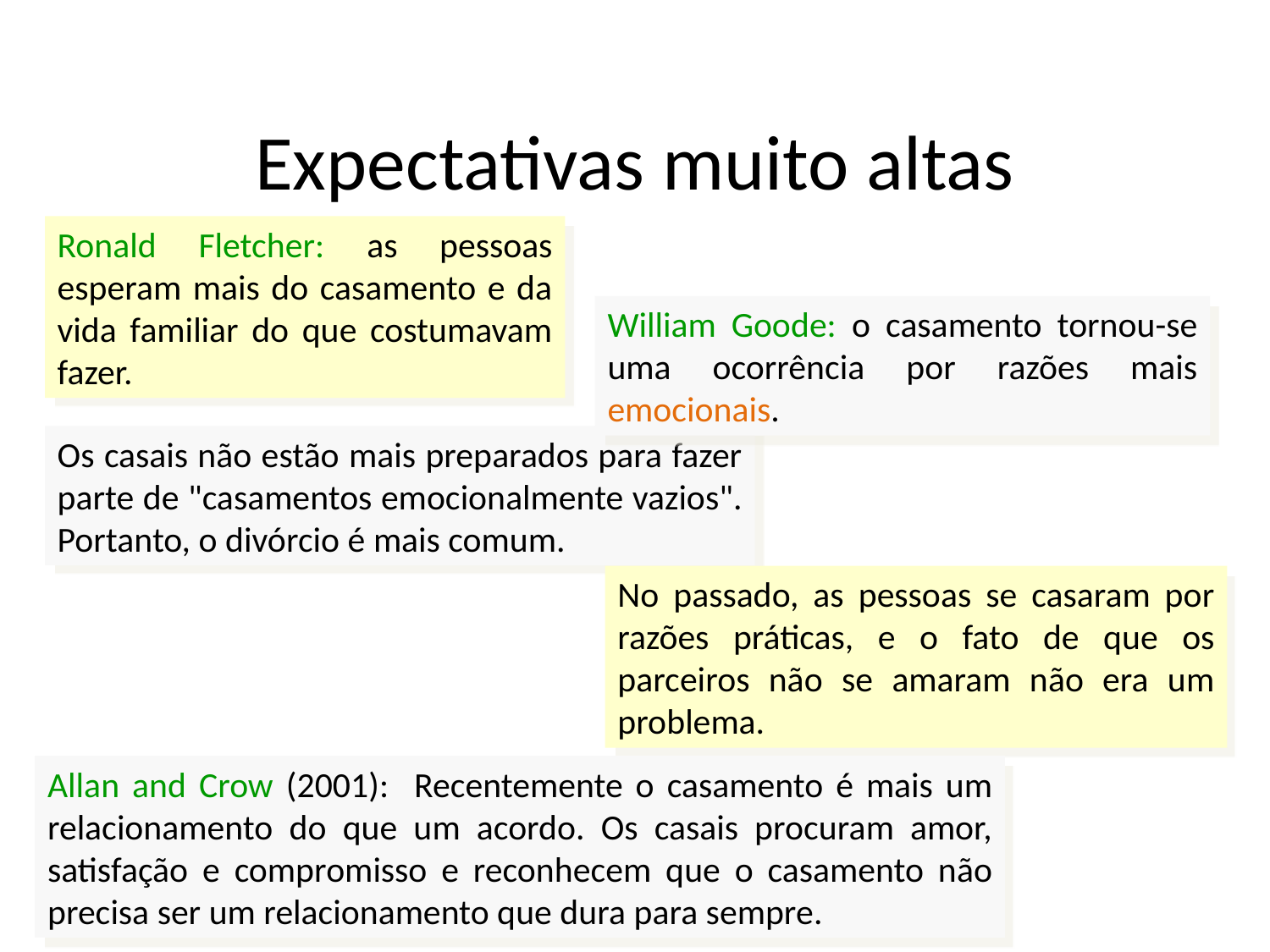

Expectativas muito altas
Ronald Fletcher: as pessoas esperam mais do casamento e da vida familiar do que costumavam fazer.
William Goode: o casamento tornou-se uma ocorrência por razões mais emocionais.
Os casais não estão mais preparados para fazer parte de "casamentos emocionalmente vazios". Portanto, o divórcio é mais comum.
No passado, as pessoas se casaram por razões práticas, e o fato de que os parceiros não se amaram não era um problema.
Allan and Crow (2001):  Recentemente o casamento é mais um relacionamento do que um acordo. Os casais procuram amor, satisfação e compromisso e reconhecem que o casamento não precisa ser um relacionamento que dura para sempre.